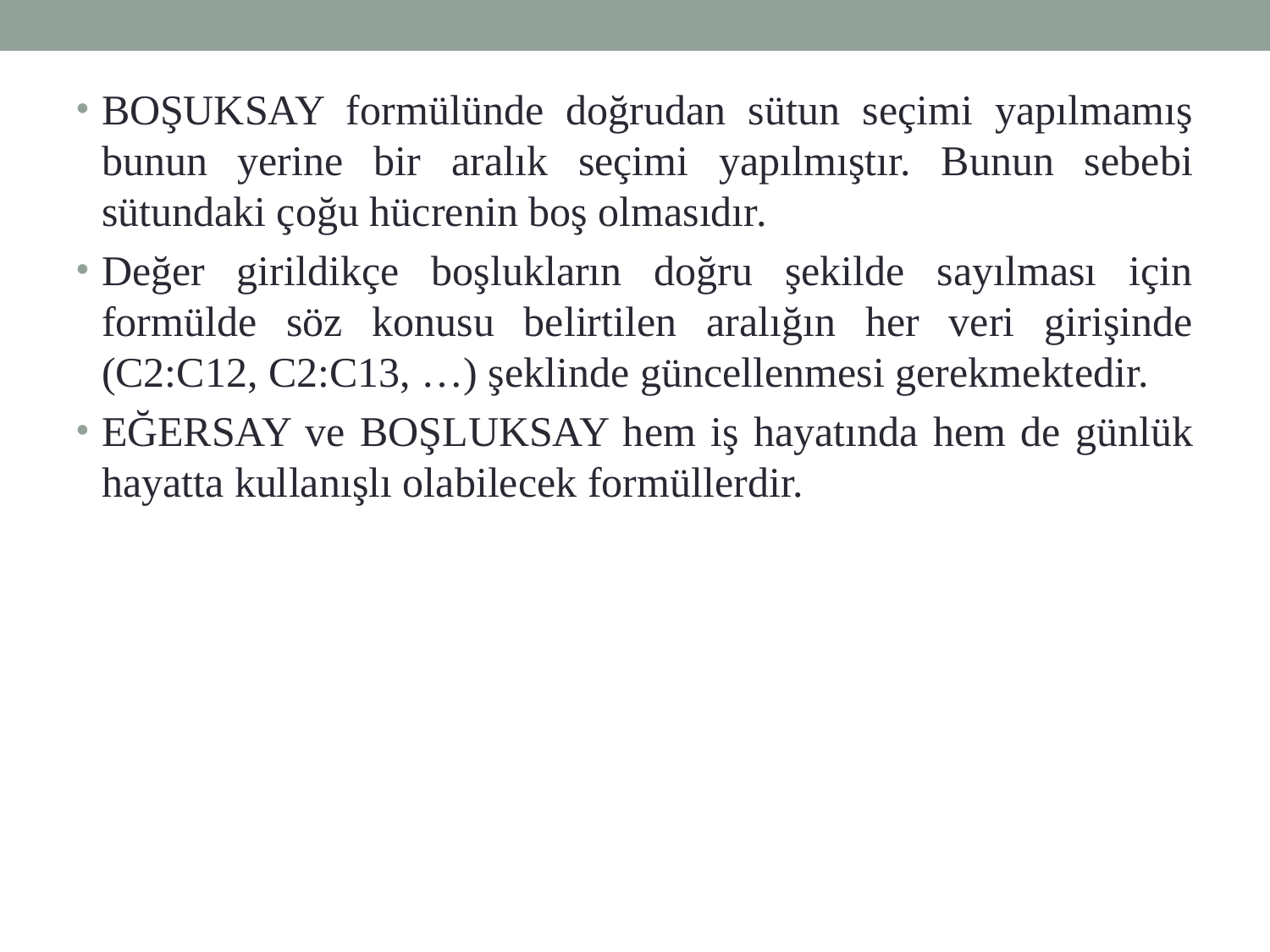

BOŞUKSAY formülünde doğrudan sütun seçimi yapılmamış bunun yerine bir aralık seçimi yapılmıştır. Bunun sebebi sütundaki çoğu hücrenin boş olmasıdır.
Değer girildikçe boşlukların doğru şekilde sayılması için formülde söz konusu belirtilen aralığın her veri girişinde (C2:C12, C2:C13, …) şeklinde güncellenmesi gerekmektedir.
EĞERSAY ve BOŞLUKSAY hem iş hayatında hem de günlük hayatta kullanışlı olabilecek formüllerdir.